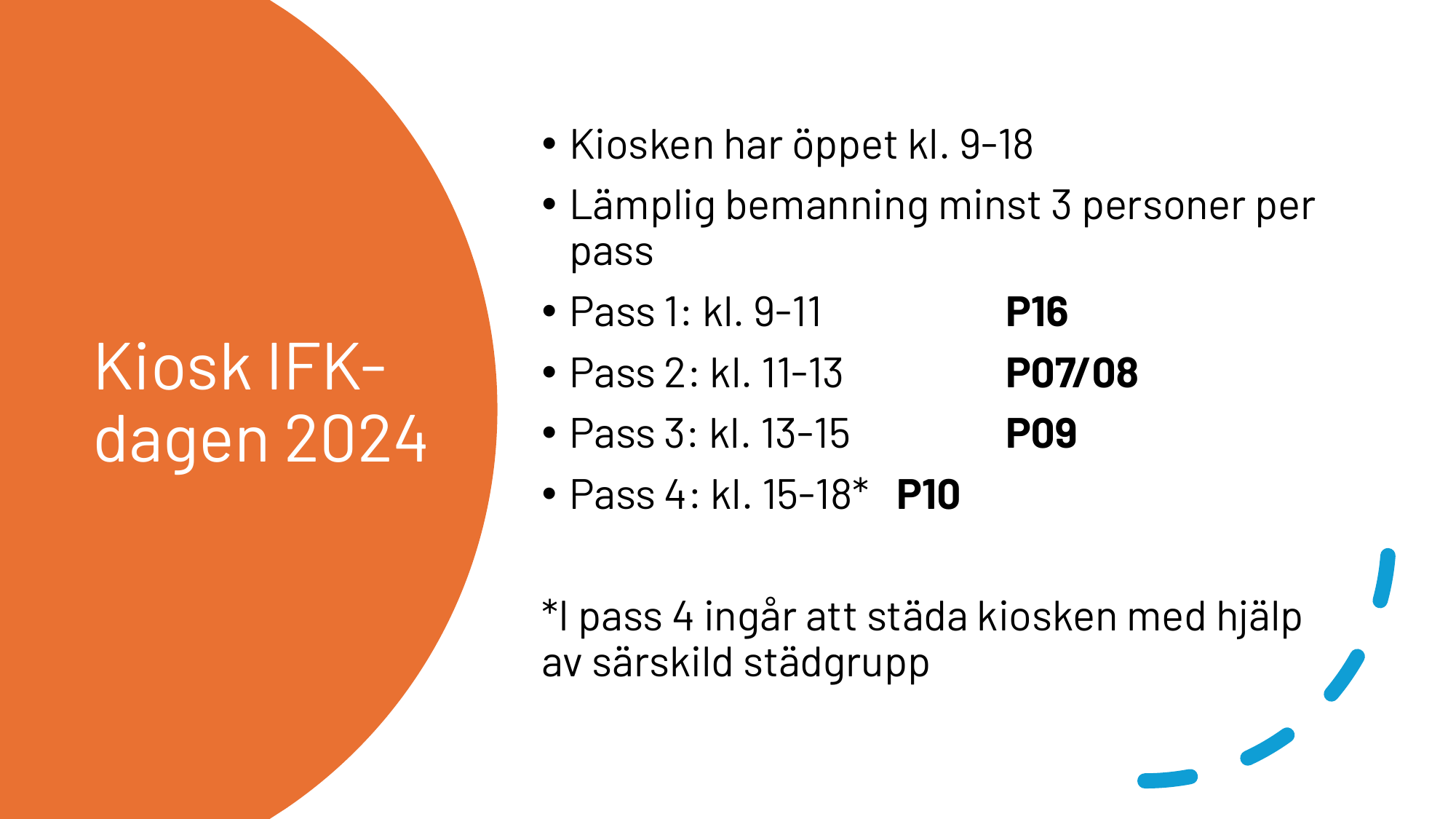

Kiosken har öppet kl. 9-18
Lämplig bemanning minst 3 personer per pass
Pass 1: kl. 9-11		P16
Pass 2: kl. 11-13		P07/08
Pass 3: kl. 13-15		P09
Pass 4: kl. 15-18* 	P10

*I pass 4 ingår att städa kiosken med hjälp av särskild städgrupp
# Kiosk IFK-dagen 2024